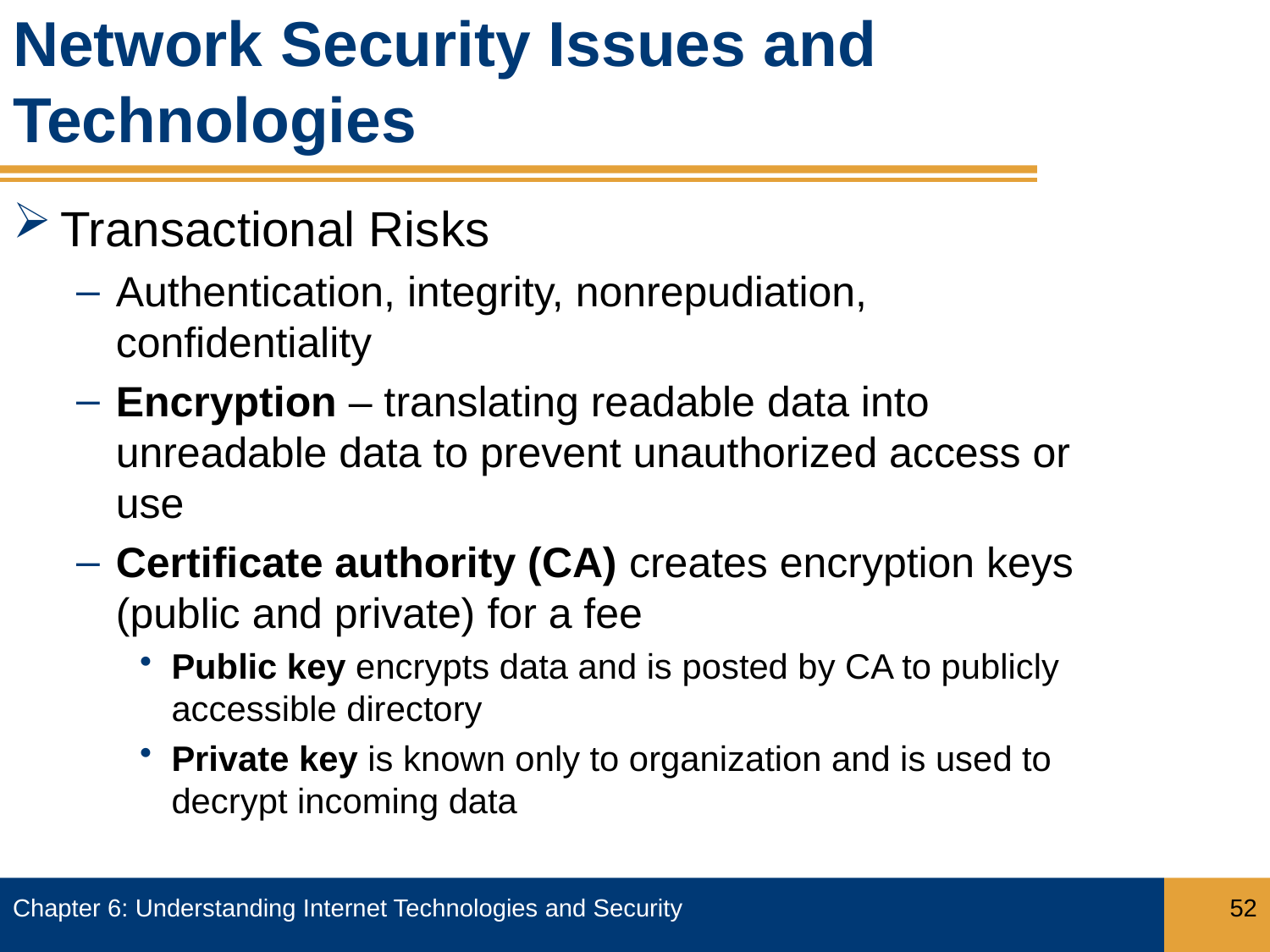

# Network Security Issues and Technologies
Transactional Risks
Authentication, integrity, nonrepudiation, confidentiality
Encryption – translating readable data into unreadable data to prevent unauthorized access or use
Certificate authority (CA) creates encryption keys (public and private) for a fee
Public key encrypts data and is posted by CA to publicly accessible directory
Private key is known only to organization and is used to decrypt incoming data
Chapter 6: Understanding Internet Technologies and Security
52